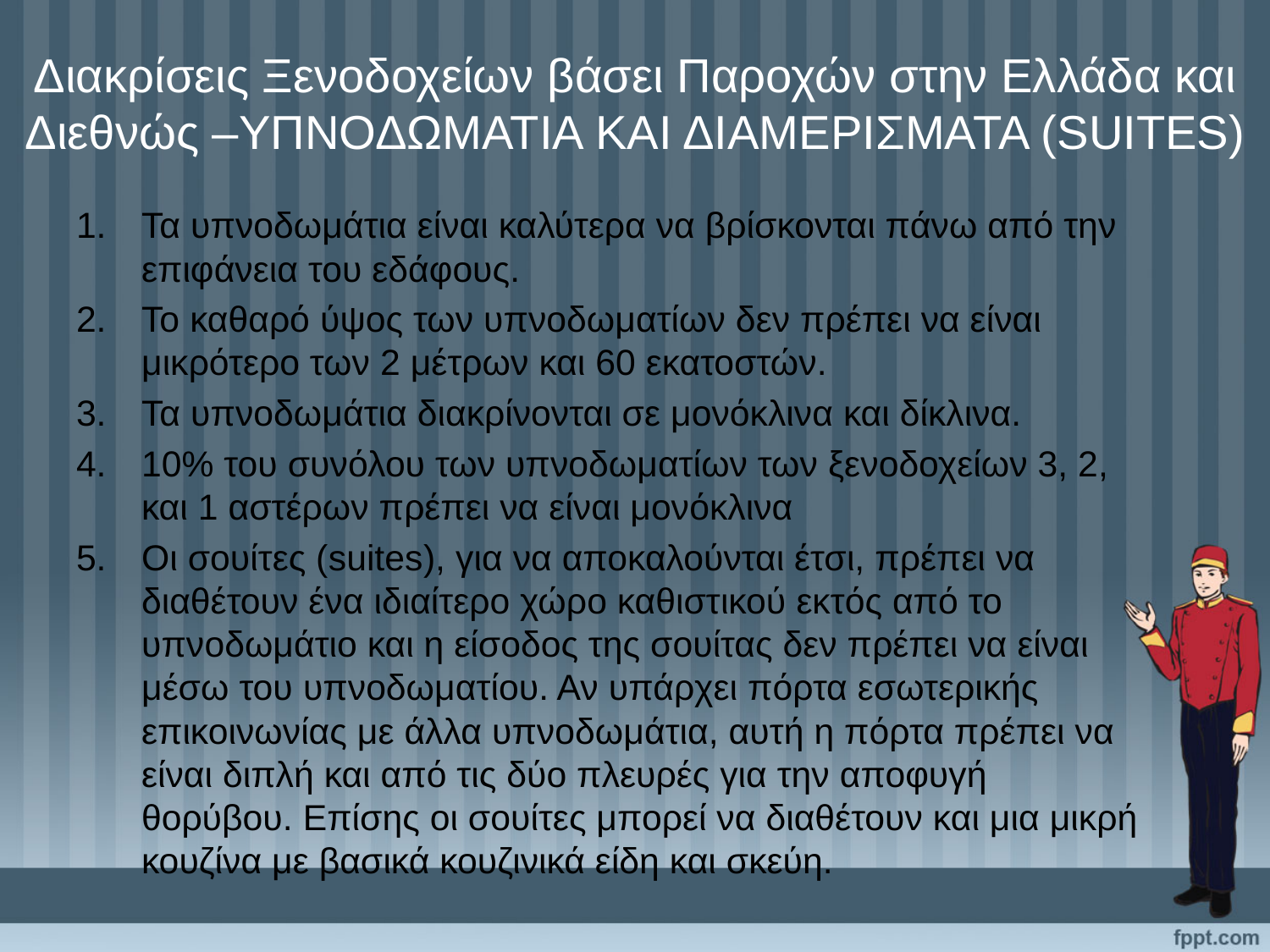

# Διακρίσεις Ξενοδοχείων βάσει Παροχών στην Ελλάδα και Διεθνώς –ΥΠΝΟΔΩΜΑΤΙΑ ΚΑΙ ΔΙΑΜΕΡΙΣΜΑΤΑ (SUITES)
Τα υπνοδωμάτια είναι καλύτερα να βρίσκονται πάνω από την επιφάνεια του εδάφους.
Το καθαρό ύψος των υπνοδωματίων δεν πρέπει να είναι μικρότερο των 2 μέτρων και 60 εκατοστών.
Τα υπνοδωμάτια διακρίνονται σε μονόκλινα και δίκλινα.
10% του συνόλου των υπνοδωματίων των ξενοδοχείων 3, 2, και 1 αστέρων πρέπει να είναι μονόκλινα
Οι σουίτες (suites), για να αποκαλούνται έτσι, πρέπει να διαθέτουν ένα ιδιαίτερο χώρο καθιστικού εκτός από το υπνοδωμάτιο και η είσοδος της σουίτας δεν πρέπει να είναι μέσω του υπνοδωματίου. Αν υπάρχει πόρτα εσωτερικής επικοινωνίας με άλλα υπνοδωμάτια, αυτή η πόρτα πρέπει να είναι διπλή και από τις δύο πλευρές για την αποφυγή θορύβου. Επίσης οι σουίτες μπορεί να διαθέτουν και μια μικρή κουζίνα με βασικά κουζινικά είδη και σκεύη.